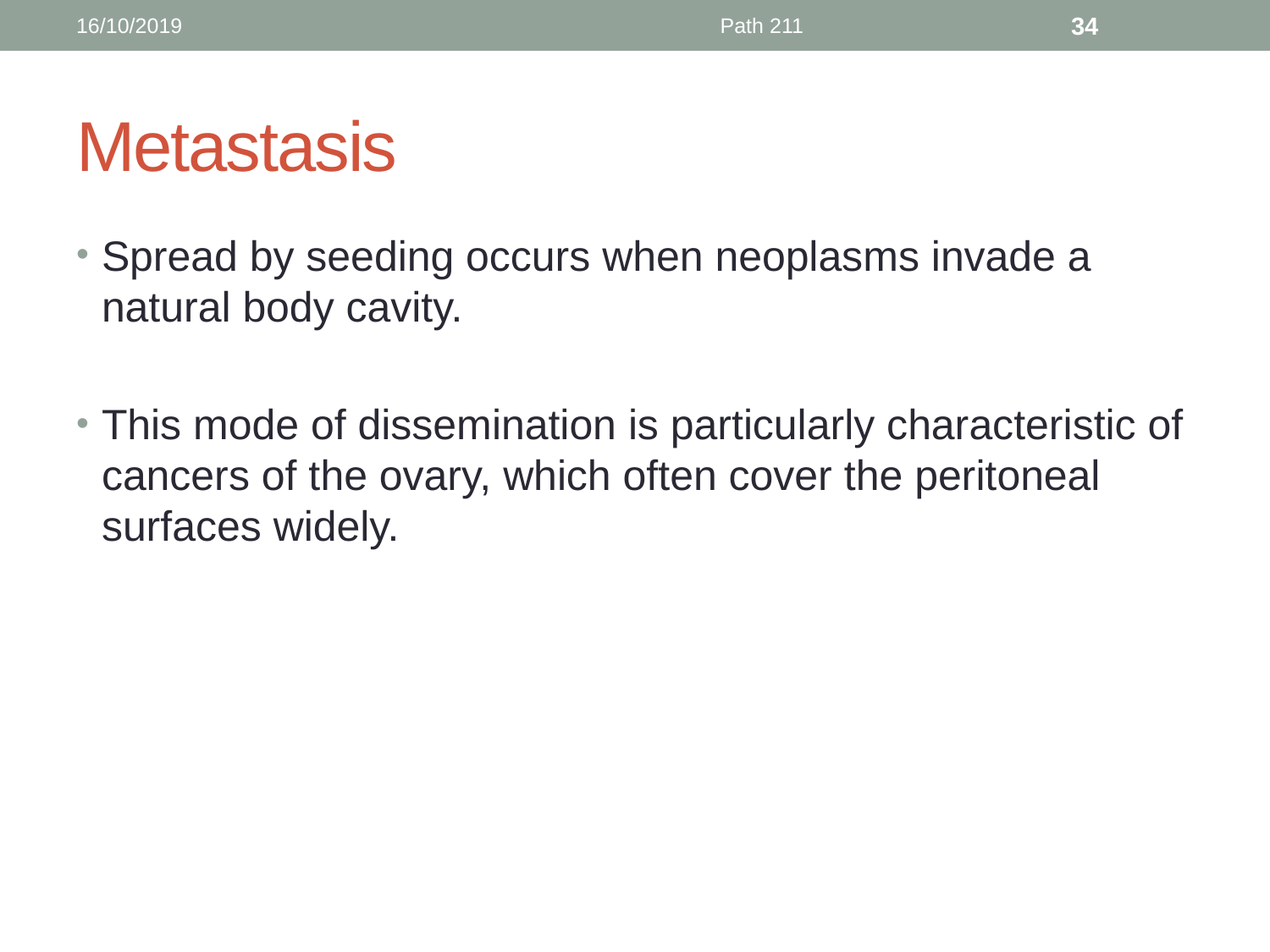

16/10/2019
Path 211
34
# Metastasis
Spread by seeding occurs when neoplasms invade a natural body cavity.

This mode of dissemination is particularly characteristic of cancers of the ovary, which often cover the peritoneal surfaces widely.